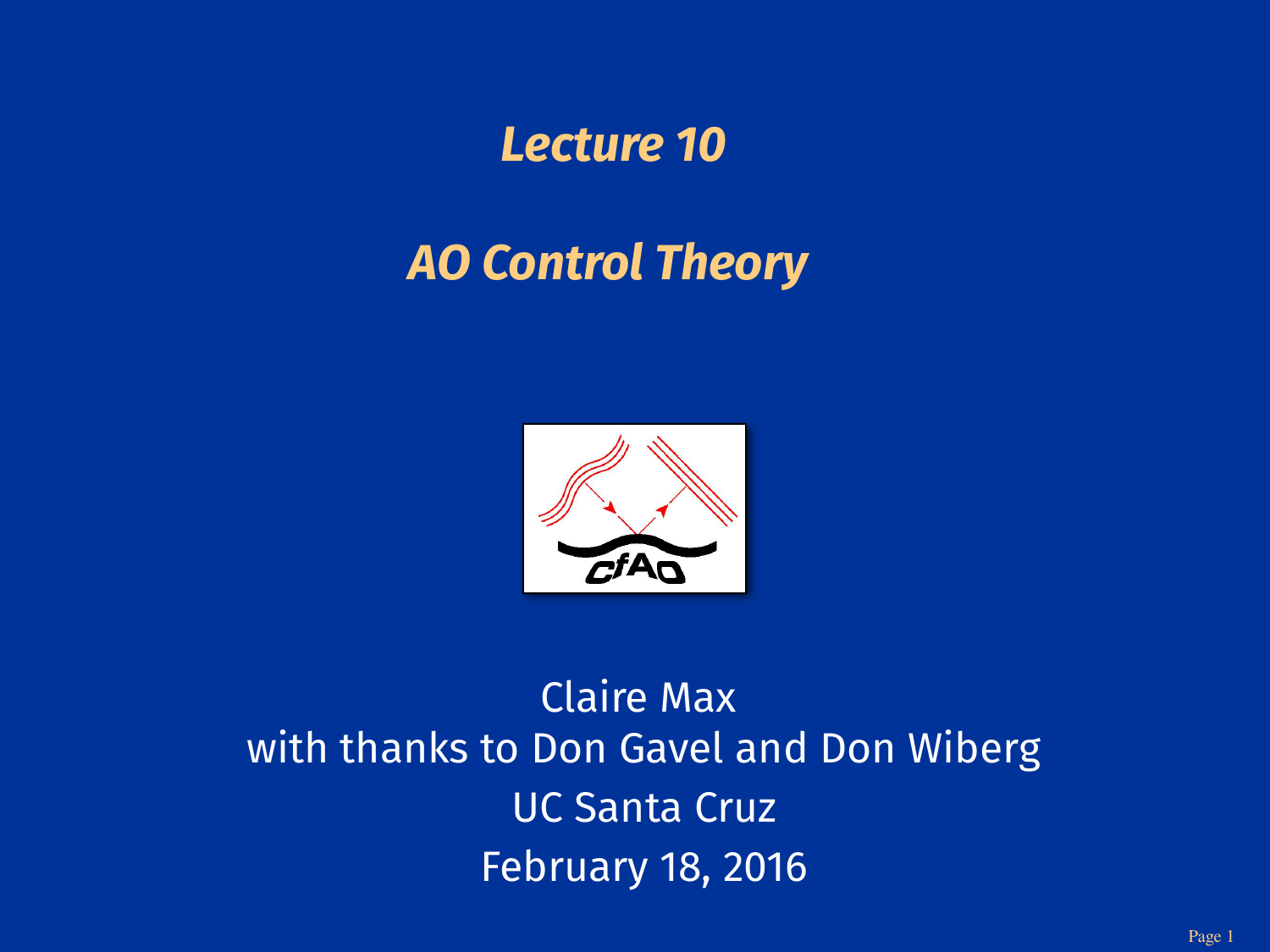

# Lecture 10 AO Control Theory
Claire Max
with thanks to Don Gavel and Don Wiberg
UC Santa Cruz
February 18, 2016